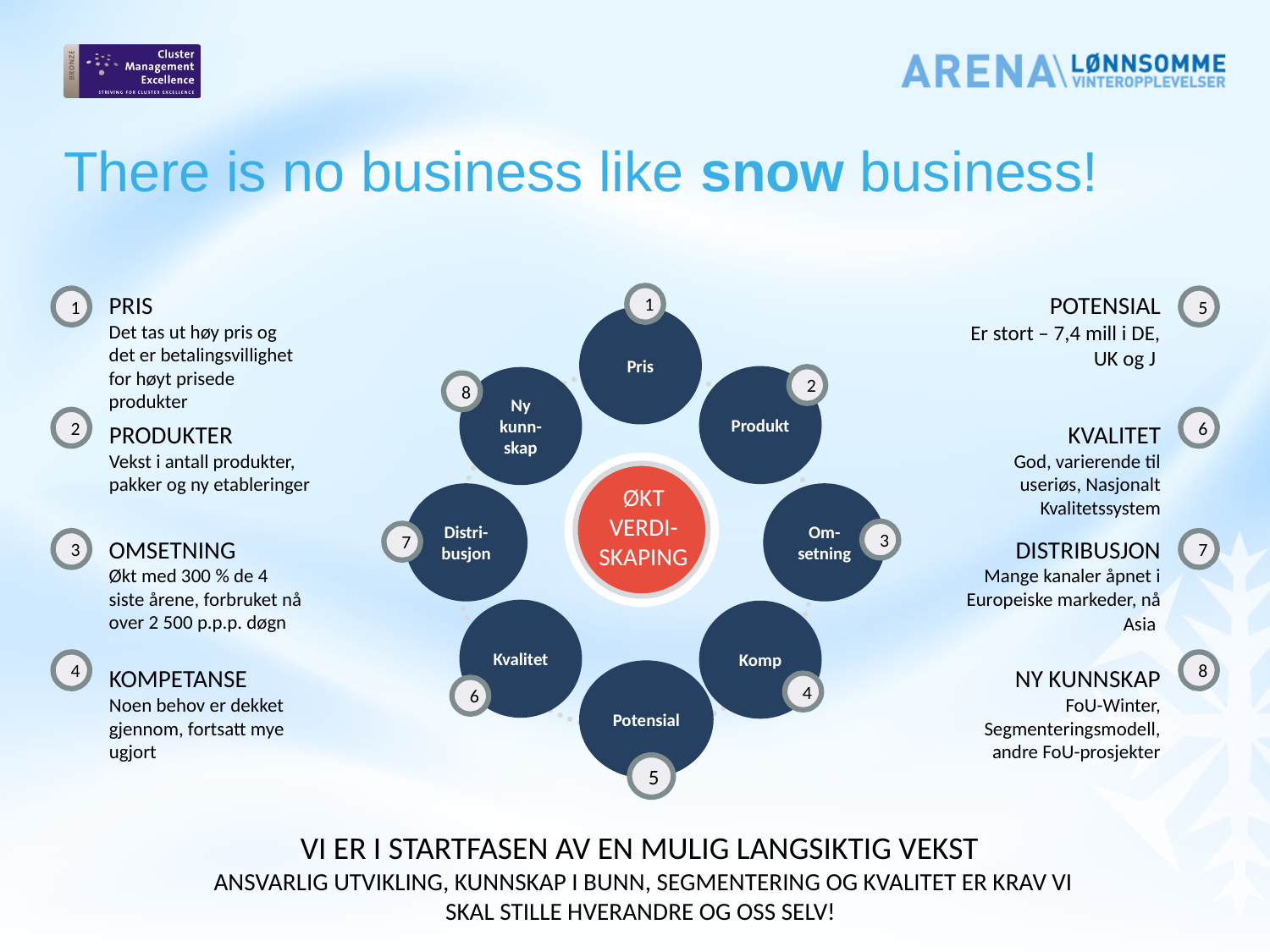

# There is no business like snow business!
PRIS
Det tas ut høy pris og det er betalingsvillighet for høyt prisede produkter
POTENSIAL
Er stort – 7,4 mill i DE, UK og J
1
1
5
Pris
Produkt
2
Ny kunn-skap

8
2
6
PRODUKTER
Vekst i antall produkter, pakker og ny etableringer
KVALITET
God, varierende til useriøs, Nasjonalt Kvalitetssystem

ØKT
VERDI-SKAPING
Distri-busjon
Om-setning
3
7
OMSETNING
Økt med 300 % de 4 siste årene, forbruket nå over 2 500 p.p.p. døgn
DISTRIBUSJON
Mange kanaler åpnet i Europeiske markeder, nå Asia
3
7
Kvalitet
Komp
4
8
KOMPETANSE
Noen behov er dekket gjennom, fortsatt mye ugjort
NY KUNNSKAP
FoU-Winter, Segmenteringsmodell, andre FoU-prosjekter
Potensial
4
6
5
VI ER I STARTFASEN AV EN MULIG LANGSIKTIG VEKST
ANSVARLIG UTVIKLING, KUNNSKAP I BUNN, SEGMENTERING OG KVALITET ER KRAV VI SKAL STILLE HVERANDRE OG OSS SELV!